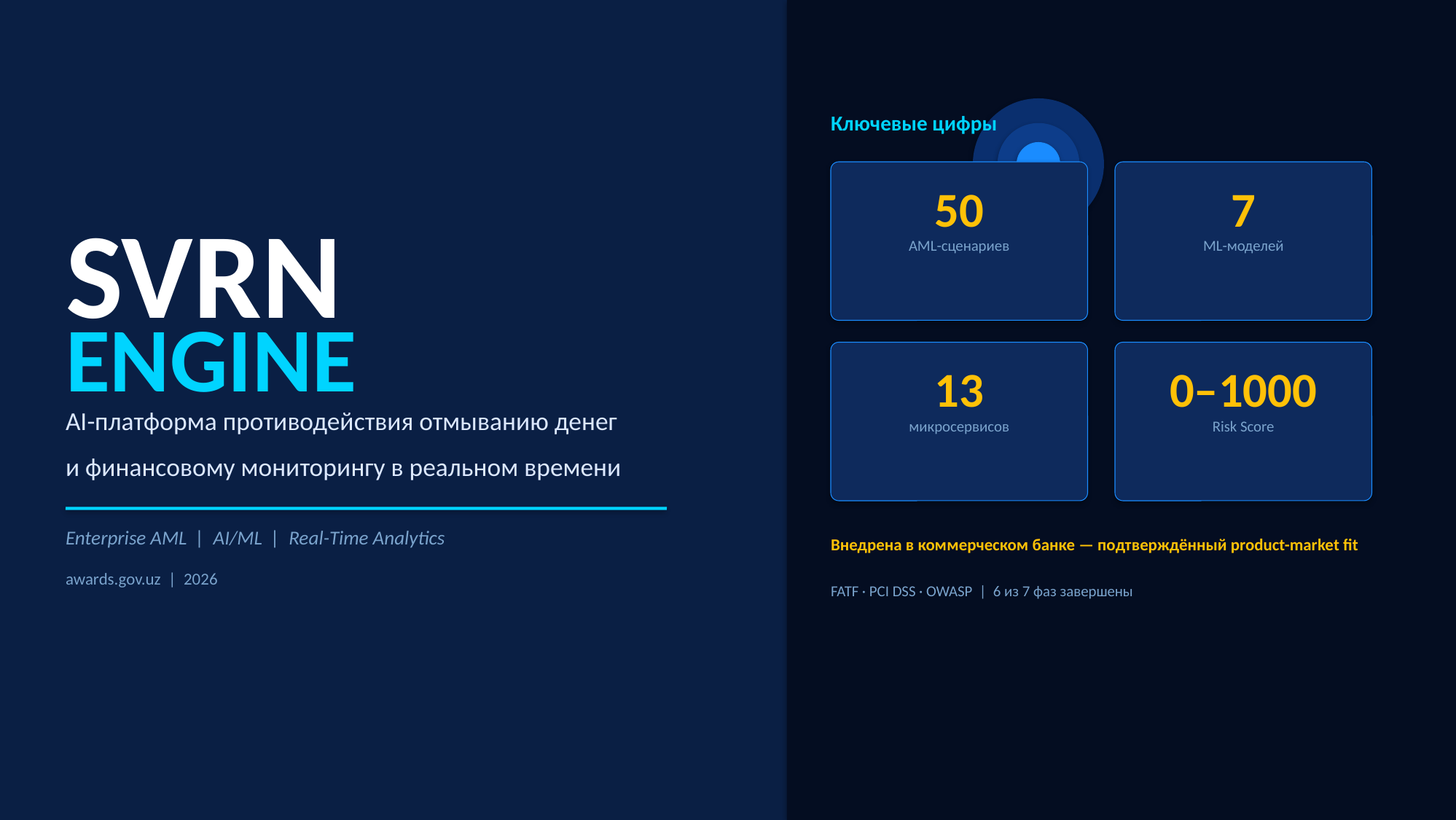

Ключевые цифры

50
7
SVRN
AML-сценариев
ML-моделей
ENGINE

13
0–1000
AI-платформа противодействия отмыванию денег
микросервисов
Risk Score
и финансовому мониторингу в реальном времени

Enterprise AML  |  AI/ML  |  Real-Time Analytics
Внедрена в коммерческом банке — подтверждённый product-market fit
awards.gov.uz  |  2026
FATF · PCI DSS · OWASP  |  6 из 7 фаз завершены